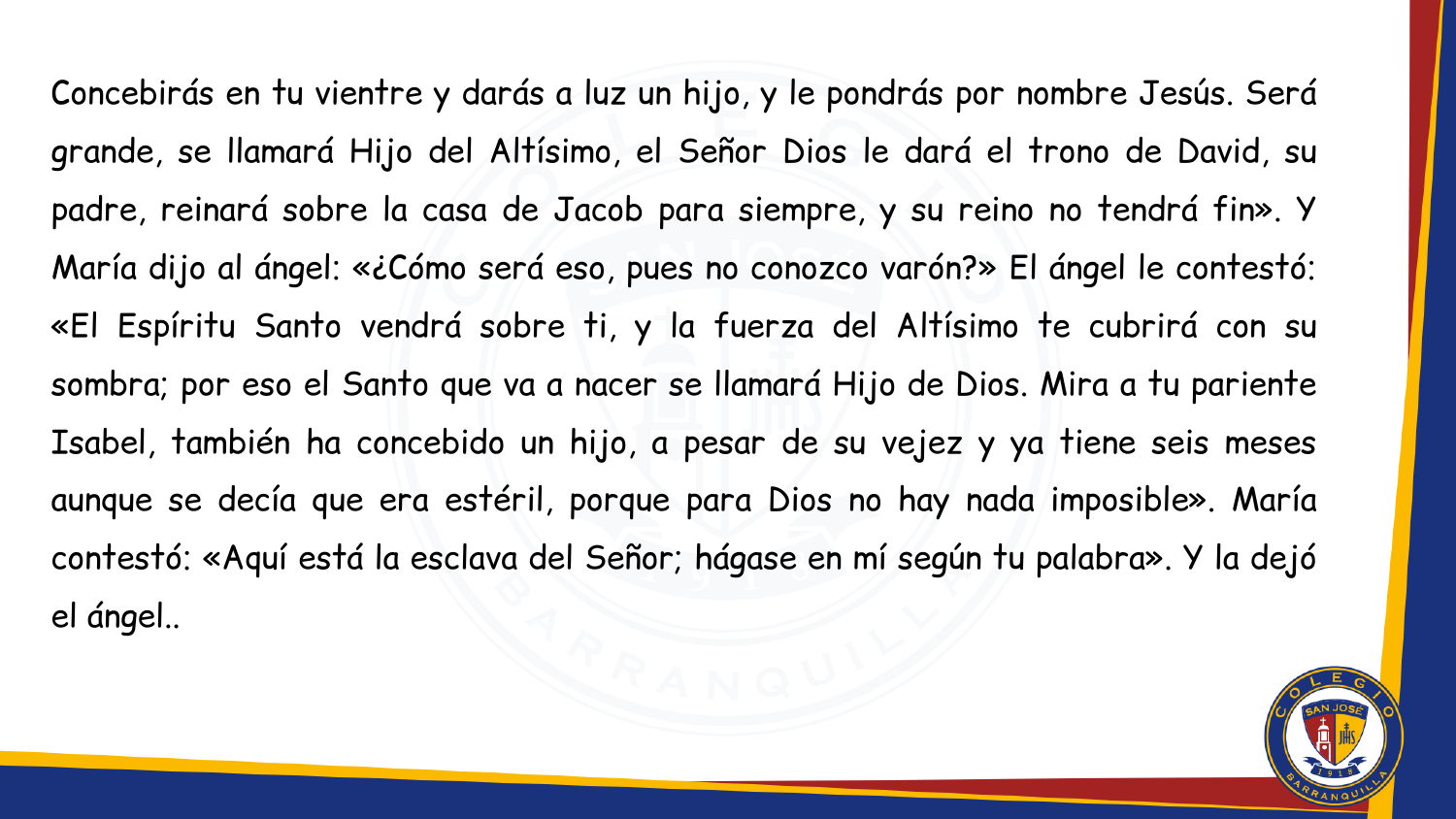

Concebirás en tu vientre y darás a luz un hijo, y le pondrás por nombre Jesús. Será grande, se llamará Hijo del Altísimo, el Señor Dios le dará el trono de David, su padre, reinará sobre la casa de Jacob para siempre, y su reino no tendrá fin». Y María dijo al ángel: «¿Cómo será eso, pues no conozco varón?» El ángel le contestó: «El Espíritu Santo vendrá sobre ti, y la fuerza del Altísimo te cubrirá con su sombra; por eso el Santo que va a nacer se llamará Hijo de Dios. Mira a tu pariente Isabel, también ha concebido un hijo, a pesar de su vejez y ya tiene seis meses aunque se decía que era estéril, porque para Dios no hay nada imposible». María contestó: «Aquí está la esclava del Señor; hágase en mí según tu palabra». Y la dejó el ángel..